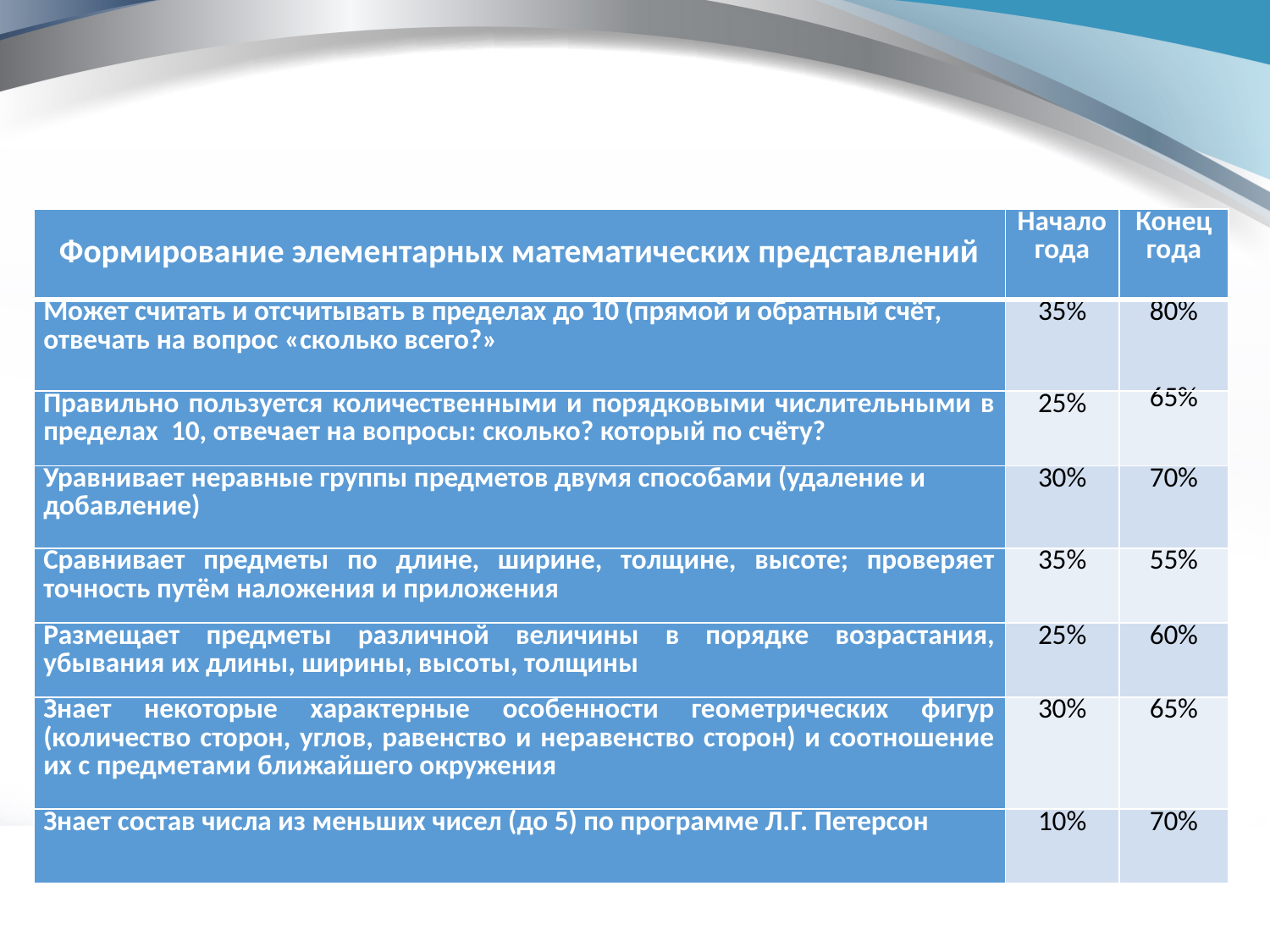

| Формирование элементарных математических представлений | Начало года | Конец года |
| --- | --- | --- |
| Может считать и отсчитывать в пределах до 10 (прямой и обратный счёт, отвечать на вопрос «сколько всего?» | 35% | 80% |
| Правильно пользуется количественными и порядковыми числительными в пределах  10, отвечает на вопросы: сколько? который по счёту? | 25% | 65% |
| Уравнивает неравные группы предметов двумя способами (удаление и добавление) | 30% | 70% |
| Сравнивает предметы по длине, ширине, толщине, высоте; проверяет точность путём наложения и приложения | 35% | 55% |
| Размещает предметы различной величины в порядке возрастания, убывания их длины, ширины, высоты, толщины | 25% | 60% |
| Знает некоторые характерные особенности геометрических фигур (количество сторон, углов, равенство и неравенство сторон) и соотношение их с предметами ближайшего окружения | 30% | 65% |
| Знает состав числа из меньших чисел (до 5) по программе Л.Г. Петерсон | 10% | 70% |